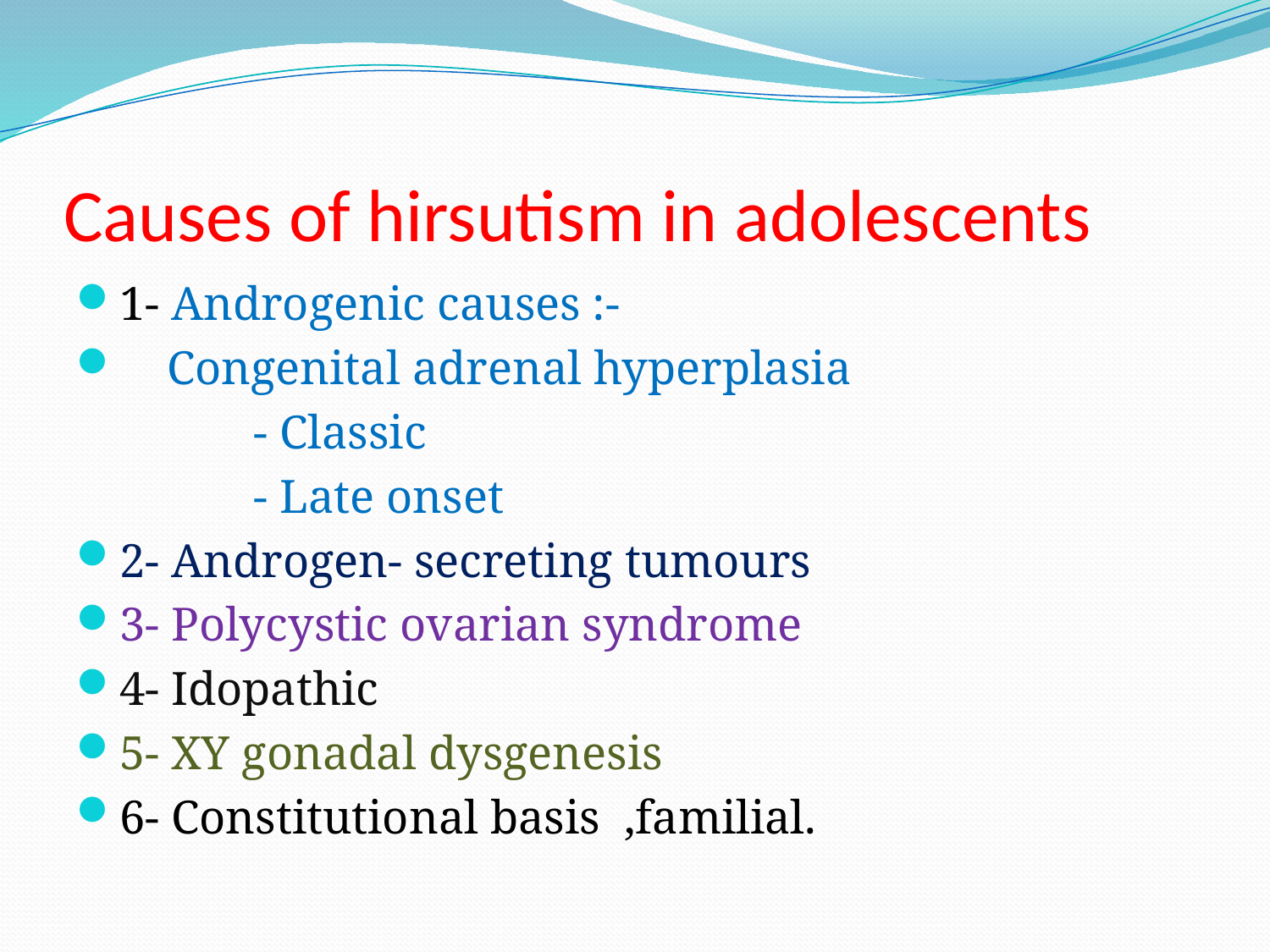

# Causes of hirsutism in adolescents
1- Androgenic causes :-
    Congenital adrenal hyperplasia
               - Classic
               - Late onset
2- Androgen- secreting tumours
3- Polycystic ovarian syndrome
4- Idopathic
5- XY gonadal dysgenesis
6- Constitutional basis  ,familial.